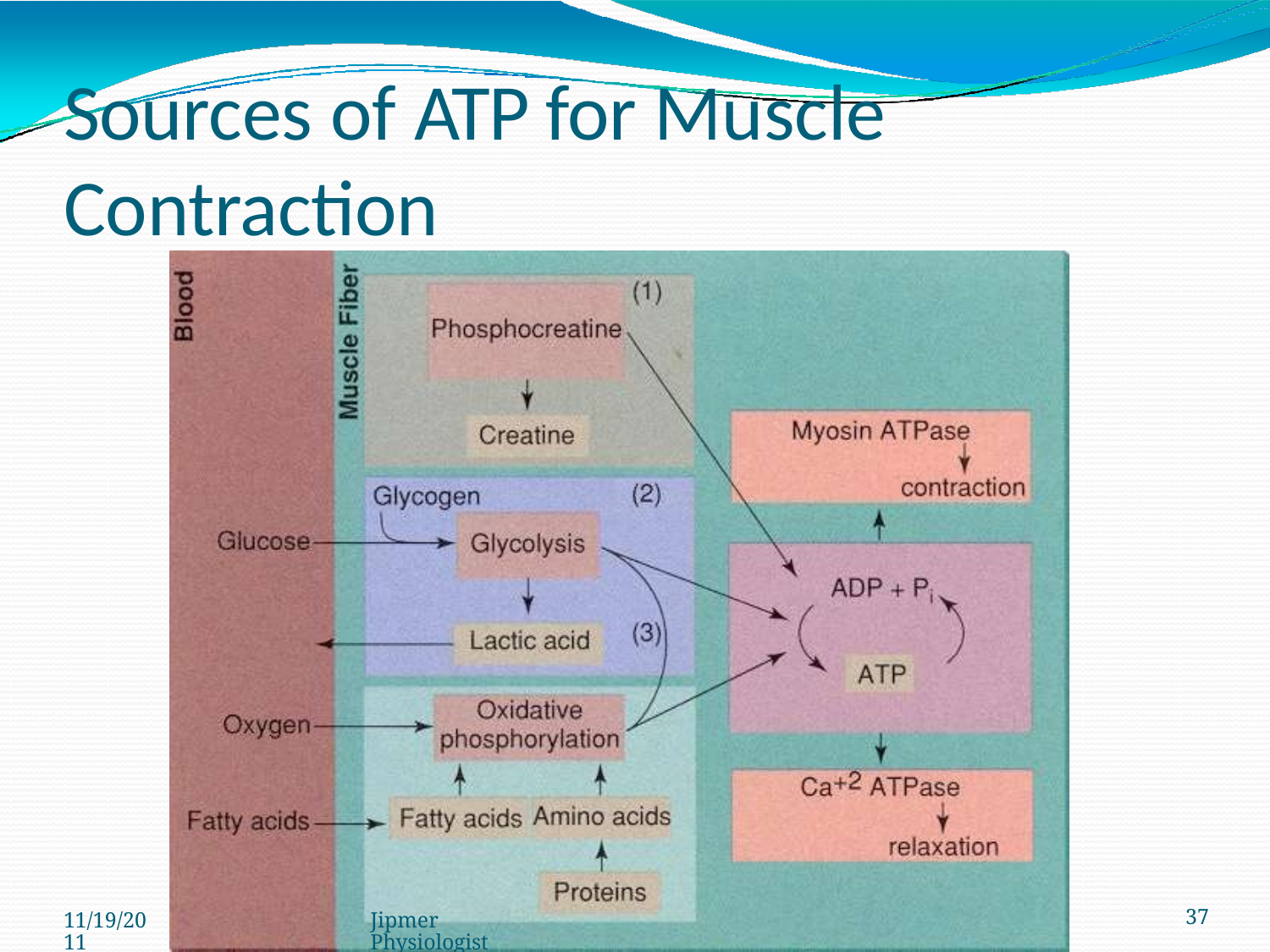

# Sources of ATP for Muscle  Contraction

11/19/2011
Jipmer Physiologist
37